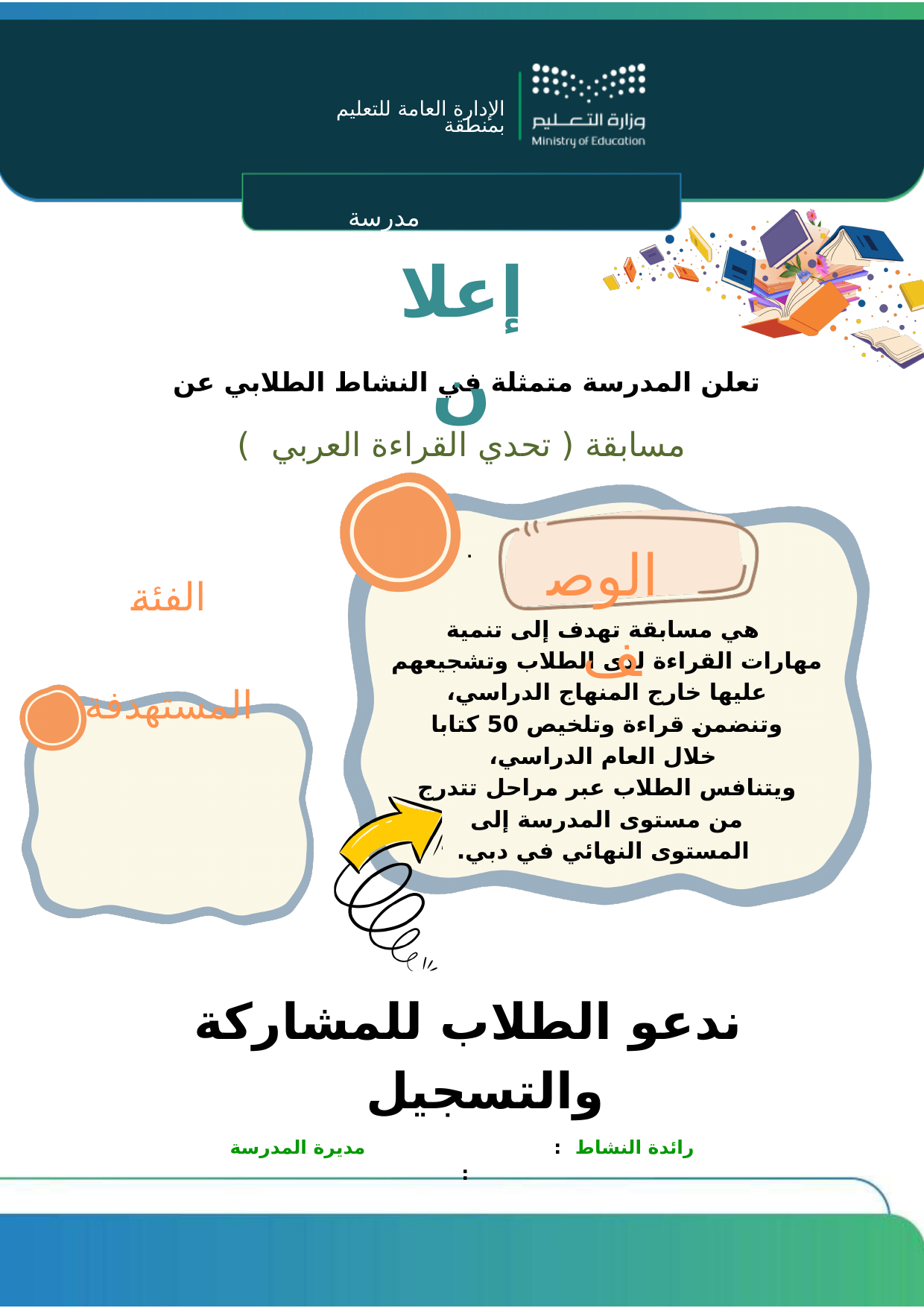

الإدارة العامة للتعليم بمنطقة
مدرسة

إعلان
تعلن المدرسة متمثلة في النشاط الطلابي عن

مسابقة ( تحدي القراءة العربي  )

.

الوصف
الفئة
 المستهدفة

 هي مسابقة تهدف إلى تنمية
مهارات القراءة لدى الطلاب وتشجيعهم
عليها خارج المنهاج الدراسي،
وتنضمن قراءة وتلخيص 50 كتابا
خلال العام الدراسي،
ويتنافس الطلاب عبر مراحل تتدرج
من مستوى المدرسة إلى
المستوى النهائي في دبي.

ندعو الطلاب للمشاركة والتسجيل
رائدة النشاط  :                             مديرة المدرسة :